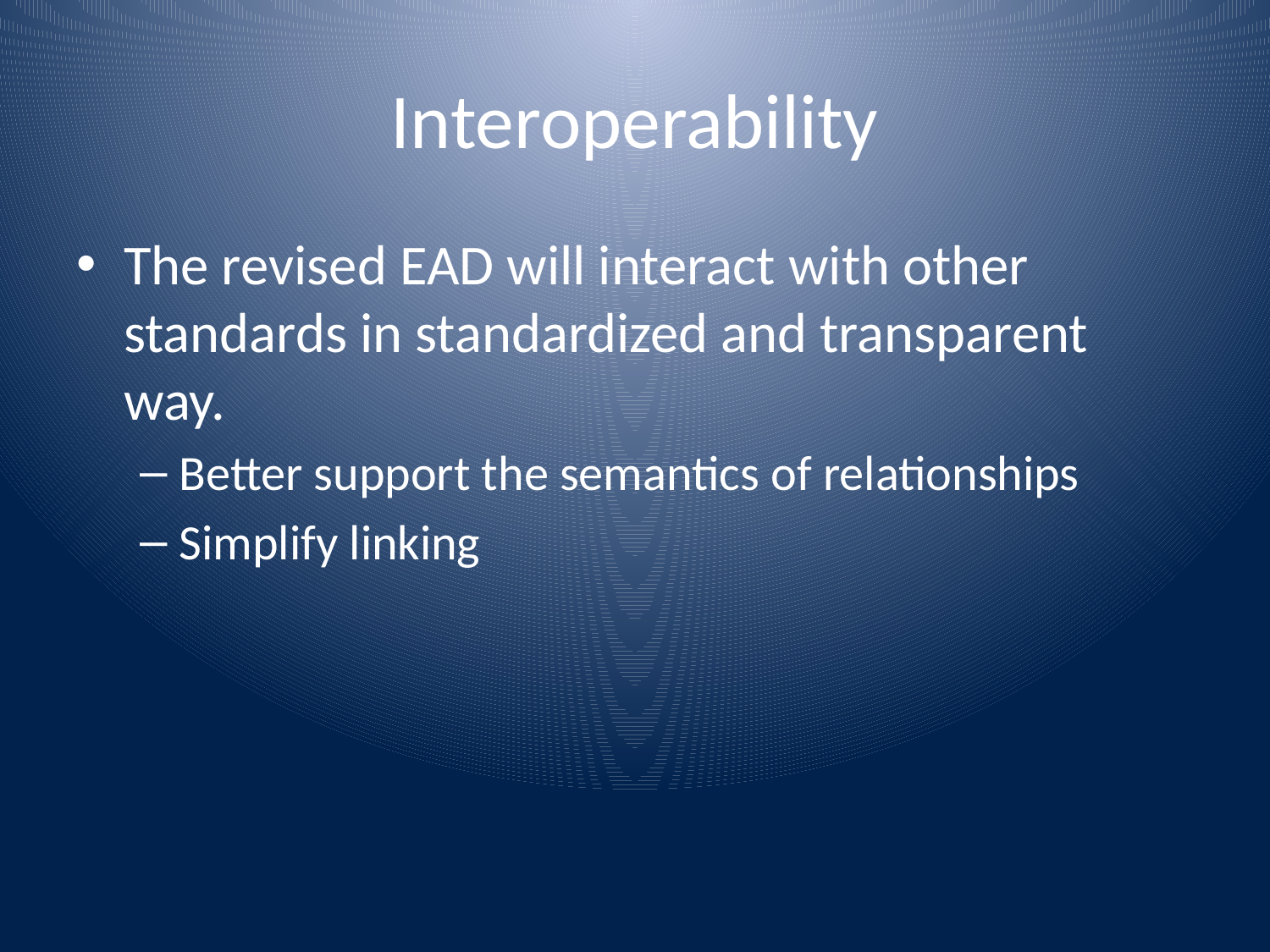

# Interoperability
The revised EAD will interact with other standards in standardized and transparent way.
Better support the semantics of relationships
Simplify linking